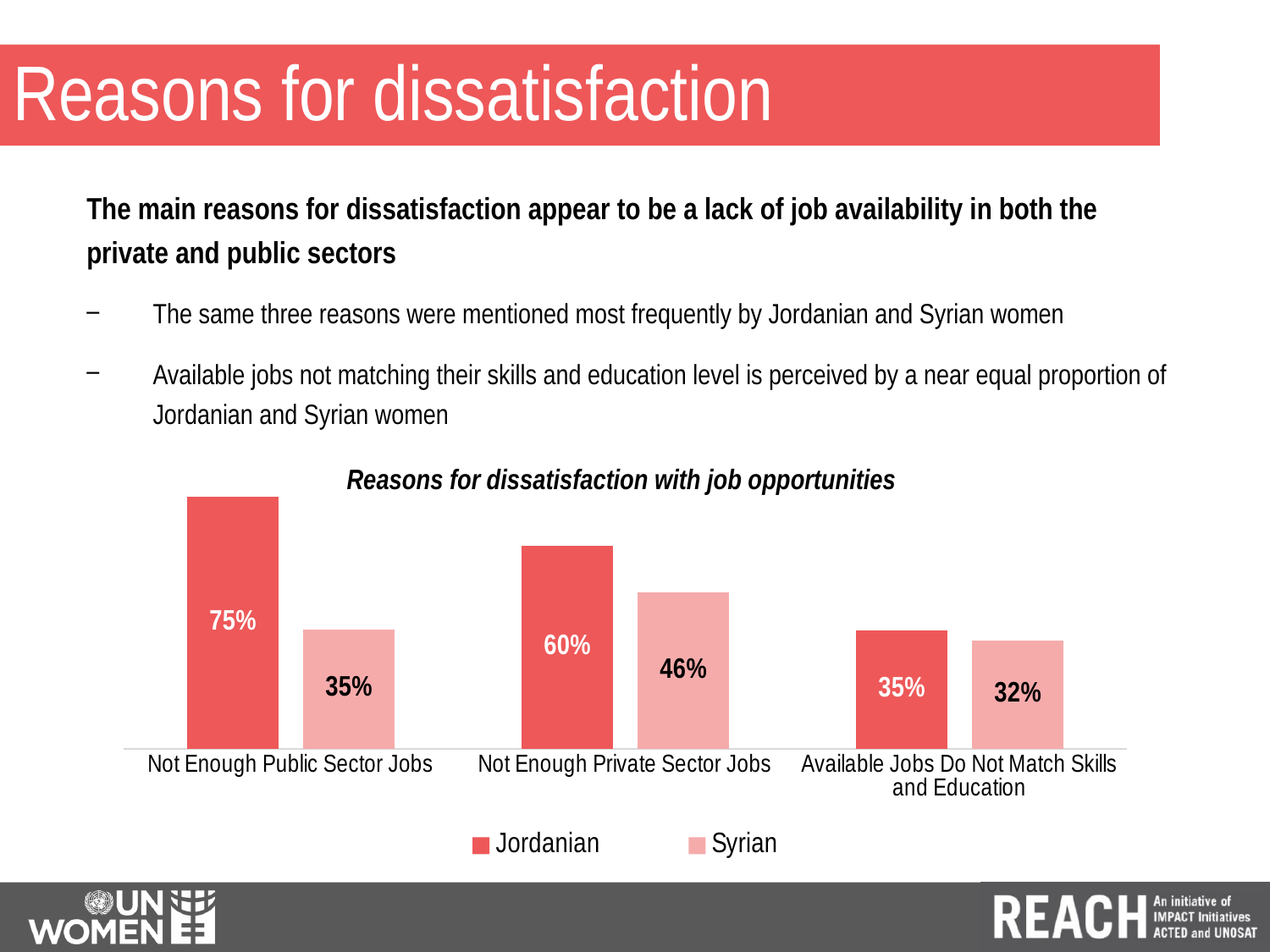

# Reasons for dissatisfaction
The main reasons for dissatisfaction appear to be a lack of job availability in both the private and public sectors
The same three reasons were mentioned most frequently by Jordanian and Syrian women
Available jobs not matching their skills and education level is perceived by a near equal proportion of Jordanian and Syrian women

### Chart

| Category | Jordanian | Syrian |
|---|---|---|
| Not Enough Public Sector Jobs | 0.7454545454545455 | 0.3536585365853659 |
| Not Enough Private Sector Jobs | 0.6 | 0.4634146341463415 |
| Available Jobs Do Not Match Skills and Education | 0.35 | 0.32 |
Reasons for dissatisfaction with job opportunities